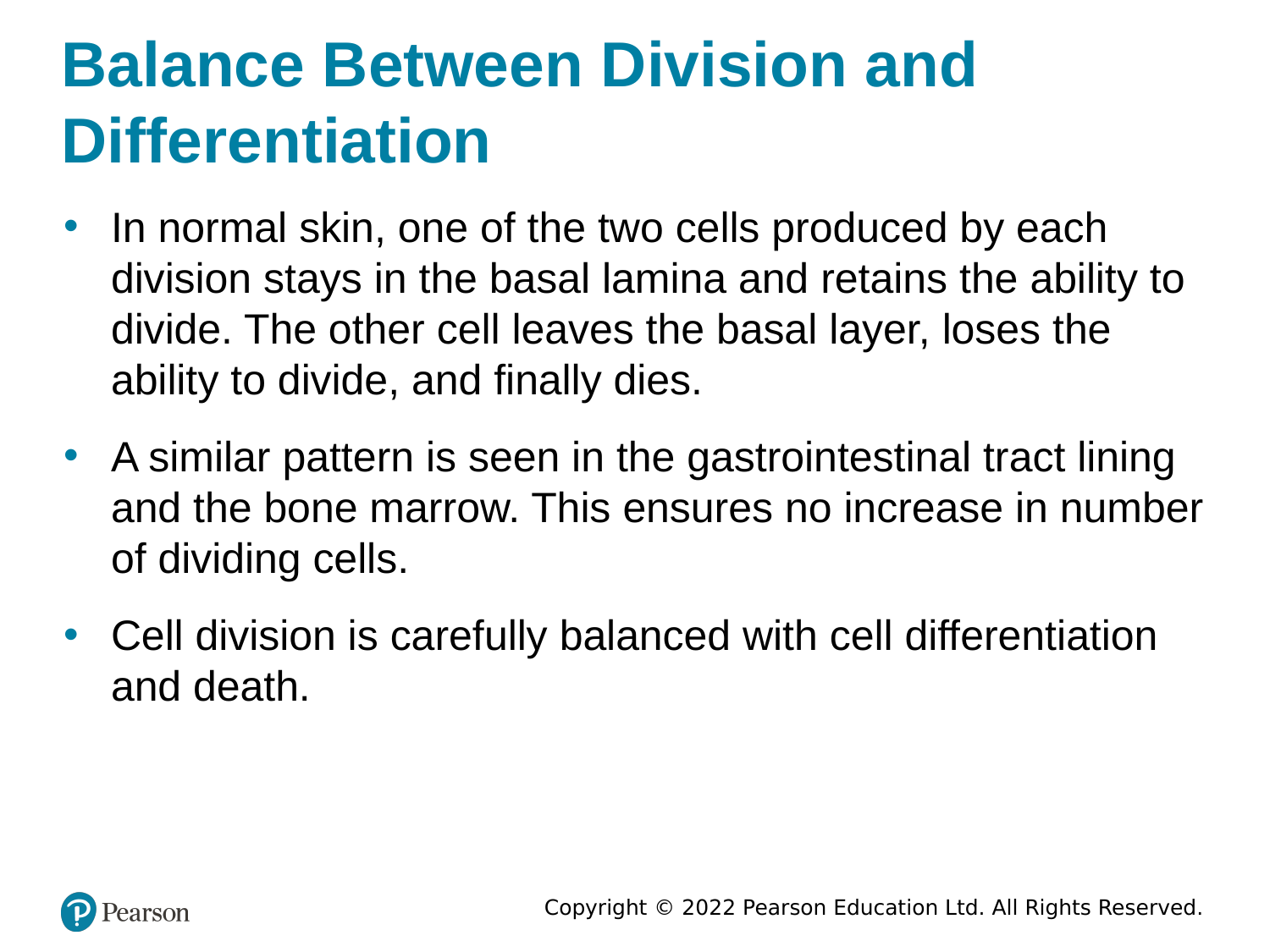

# Balance Between Division and Differentiation
In normal skin, one of the two cells produced by each division stays in the basal lamina and retains the ability to divide. The other cell leaves the basal layer, loses the ability to divide, and finally dies.
A similar pattern is seen in the gastrointestinal tract lining and the bone marrow. This ensures no increase in number of dividing cells.
Cell division is carefully balanced with cell differentiation and death.